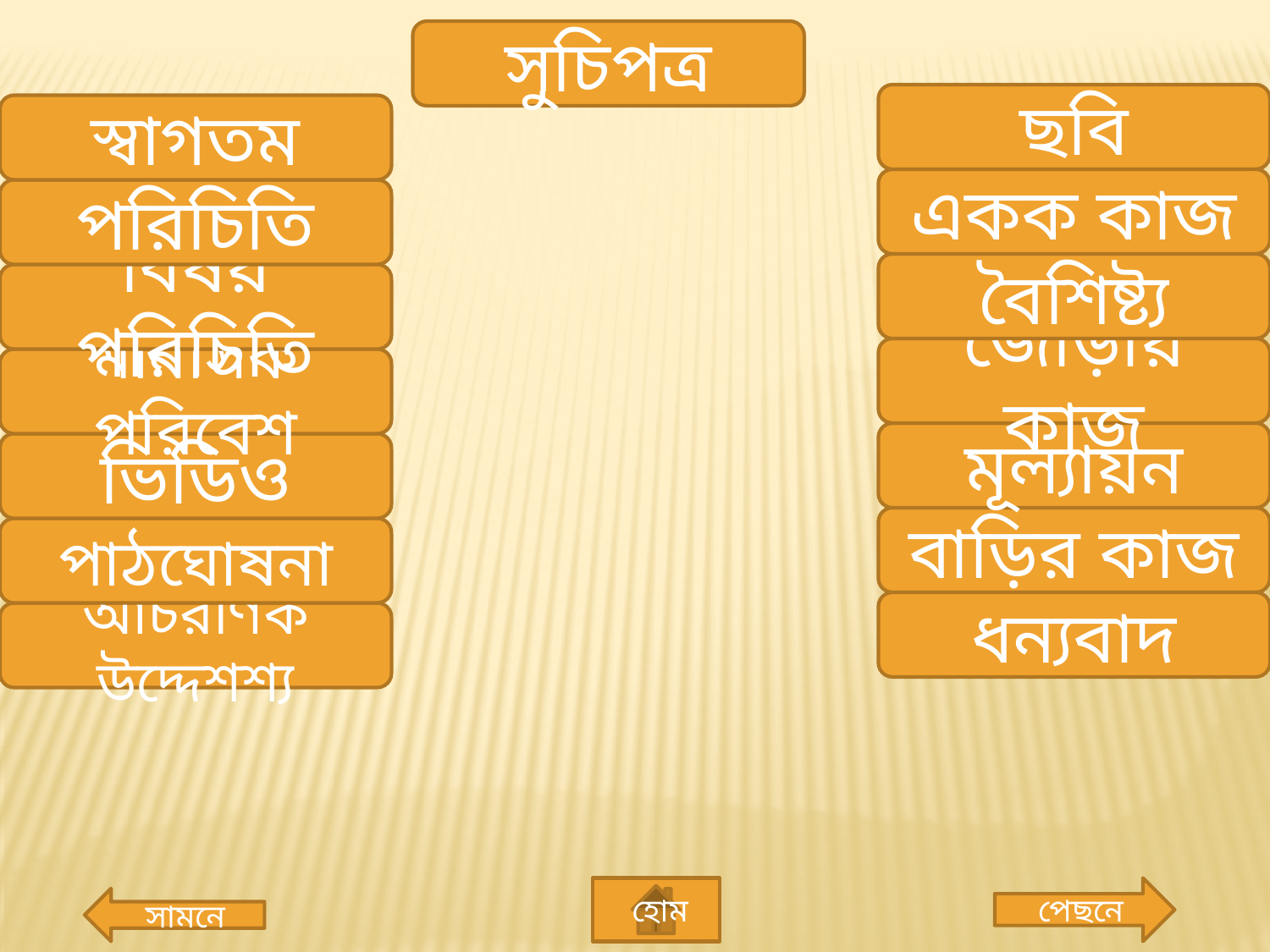

সুচিপত্র
ছবি
স্বাগতম
একক কাজ
পরিচিতি
বৈশিষ্ট্য
বিষয় পরিচিতি
জোড়ায় কাজ
মানসিক পরিবেশ
মূল্যায়ন
ভিডিও
বাড়ির কাজ
পাঠঘোষনা
ধন্যবাদ
আচরণিক উদ্দেশশ্য
 হোম
 পেছনে
 সামনে